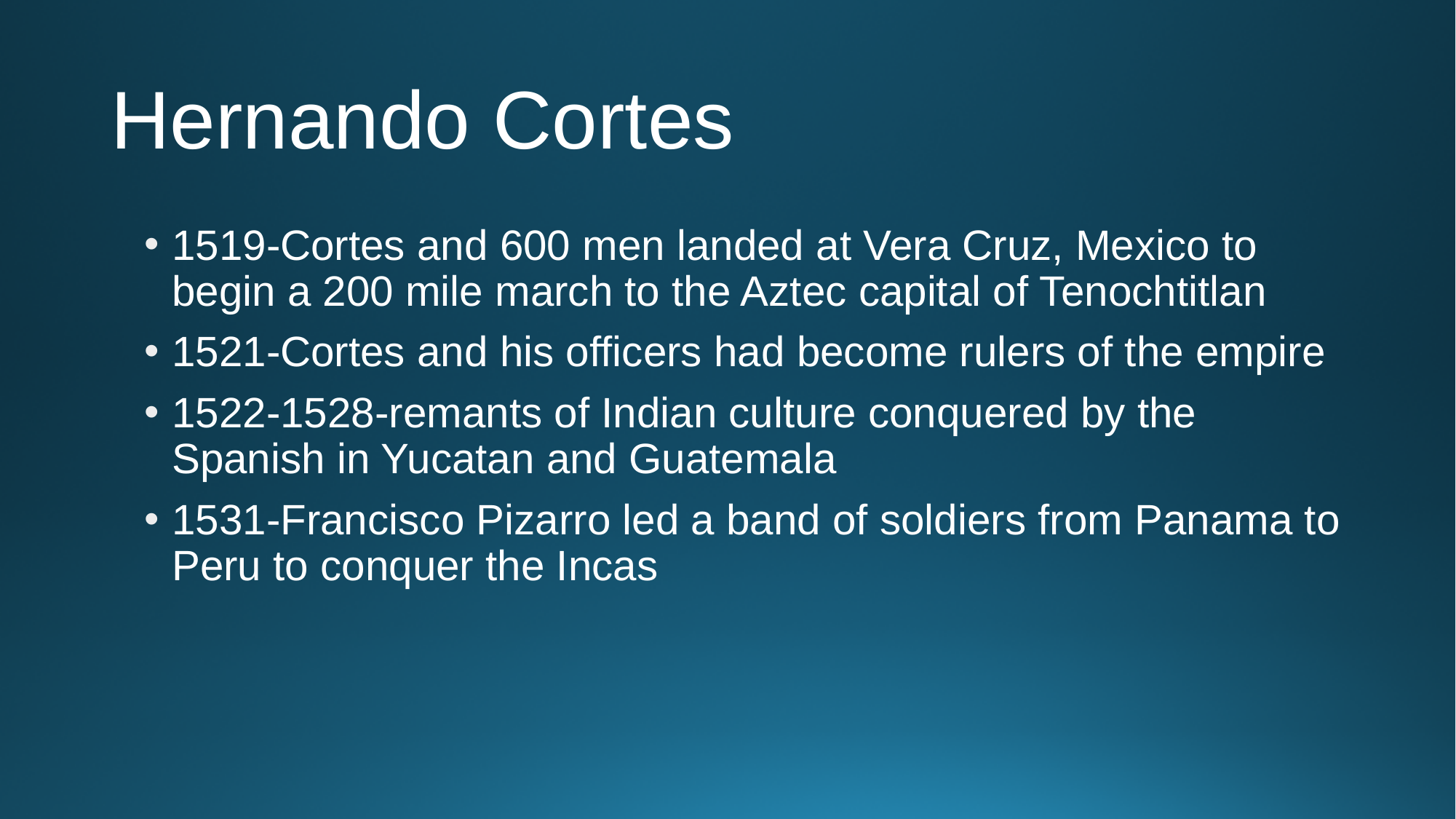

# Hernando Cortes
1519-Cortes and 600 men landed at Vera Cruz, Mexico to begin a 200 mile march to the Aztec capital of Tenochtitlan
1521-Cortes and his officers had become rulers of the empire
1522-1528-remants of Indian culture conquered by the Spanish in Yucatan and Guatemala
1531-Francisco Pizarro led a band of soldiers from Panama to Peru to conquer the Incas